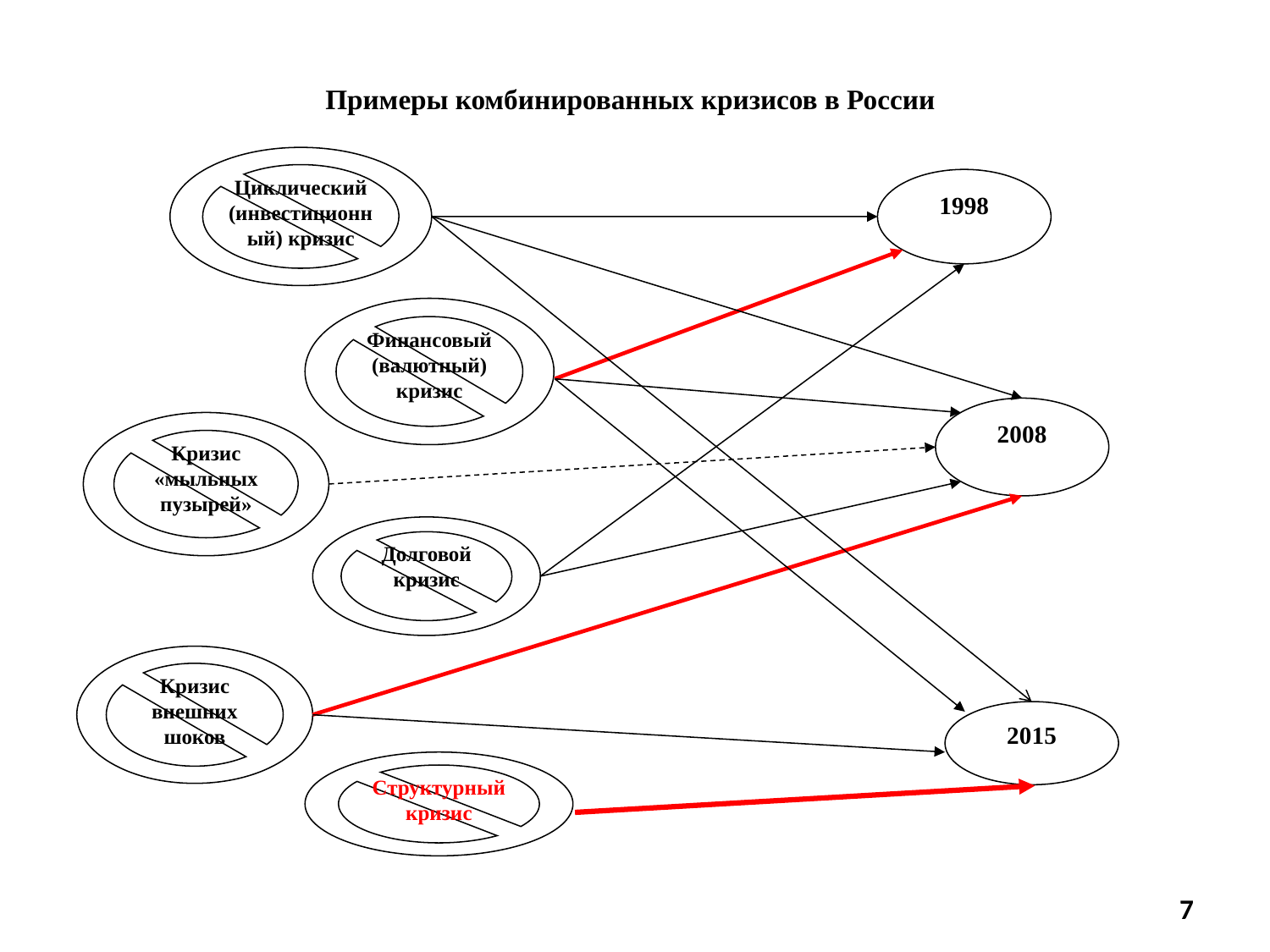

Примеры комбинированных кризисов в России
Циклический (инвестиционный) кризис
1998

Финансовый (валютный) кризис

2008
Кризис «мыльных пузырей»

Долговой кризис
Кризис внешних шоков
2015

Структурный кризис

7